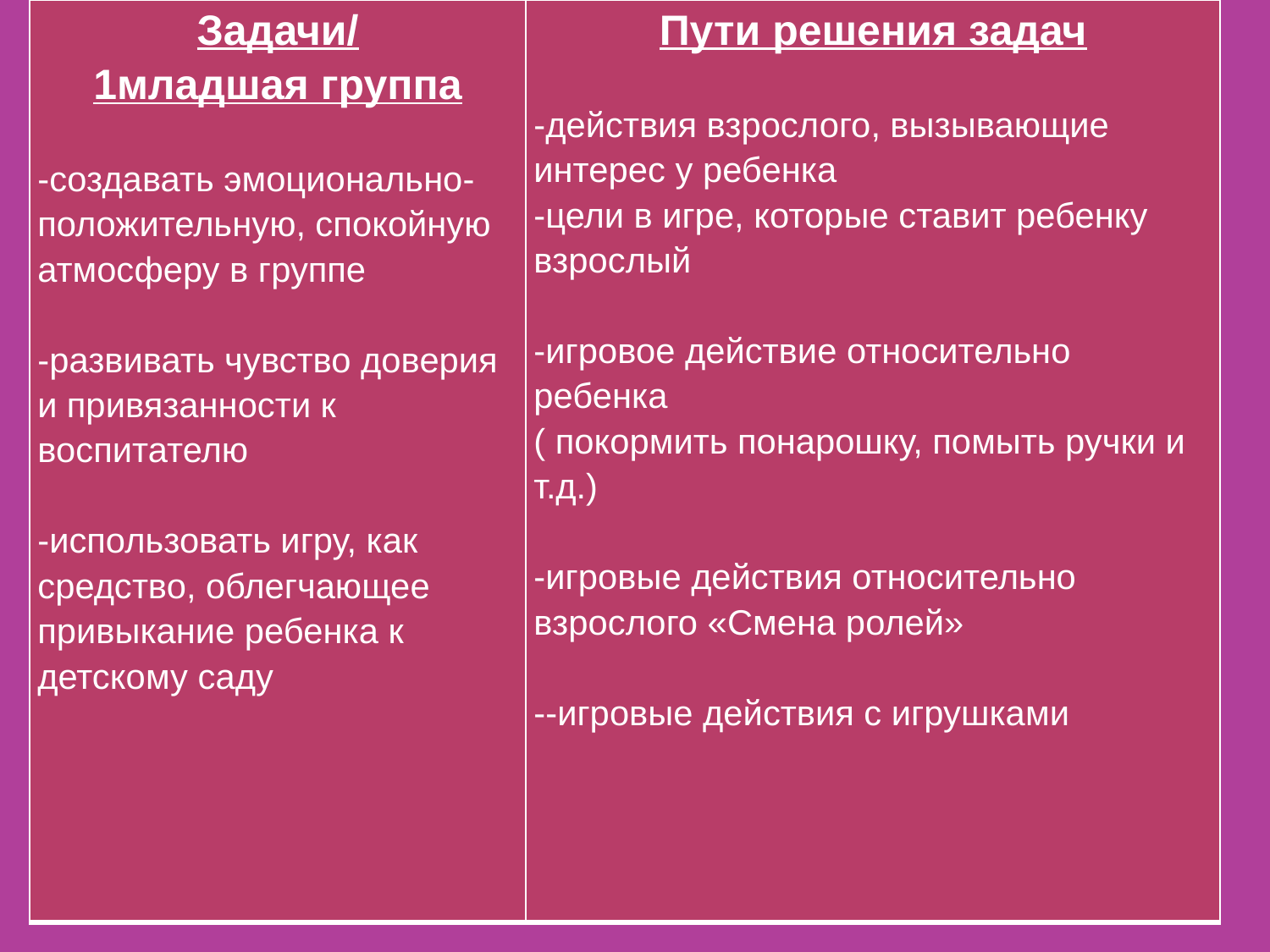

| Задачи/ 1младшая группа -создавать эмоционально-положительную, спокойную атмосферу в группе -развивать чувство доверия и привязанности к воспитателю -использовать игру, как средство, облегчающее привыкание ребенка к детскому саду | Пути решения задач -действия взрослого, вызывающие интерес у ребенка -цели в игре, которые ставит ребенку взрослый -игровое действие относительно ребенка ( покормить понарошку, помыть ручки и т.д.) -игровые действия относительно взрослого «Смена ролей» --игровые действия с игрушками |
| --- | --- |